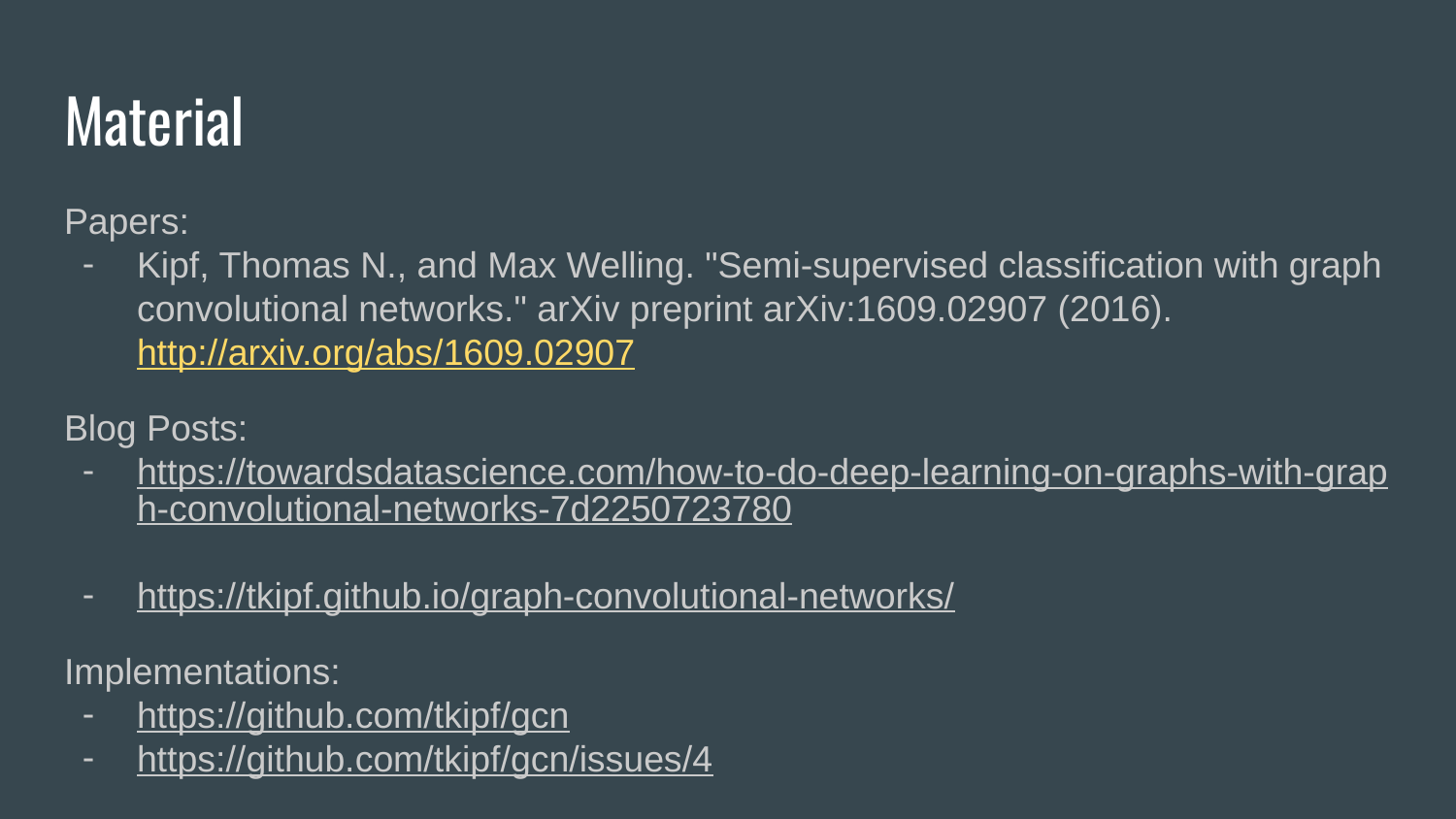

# Material
Papers:
Kipf, Thomas N., and Max Welling. "Semi-supervised classification with graph convolutional networks." arXiv preprint arXiv:1609.02907 (2016). http://arxiv.org/abs/1609.02907
Blog Posts:
https://towardsdatascience.com/how-to-do-deep-learning-on-graphs-with-graph-convolutional-networks-7d2250723780
https://tkipf.github.io/graph-convolutional-networks/
Implementations:
https://github.com/tkipf/gcn
https://github.com/tkipf/gcn/issues/4